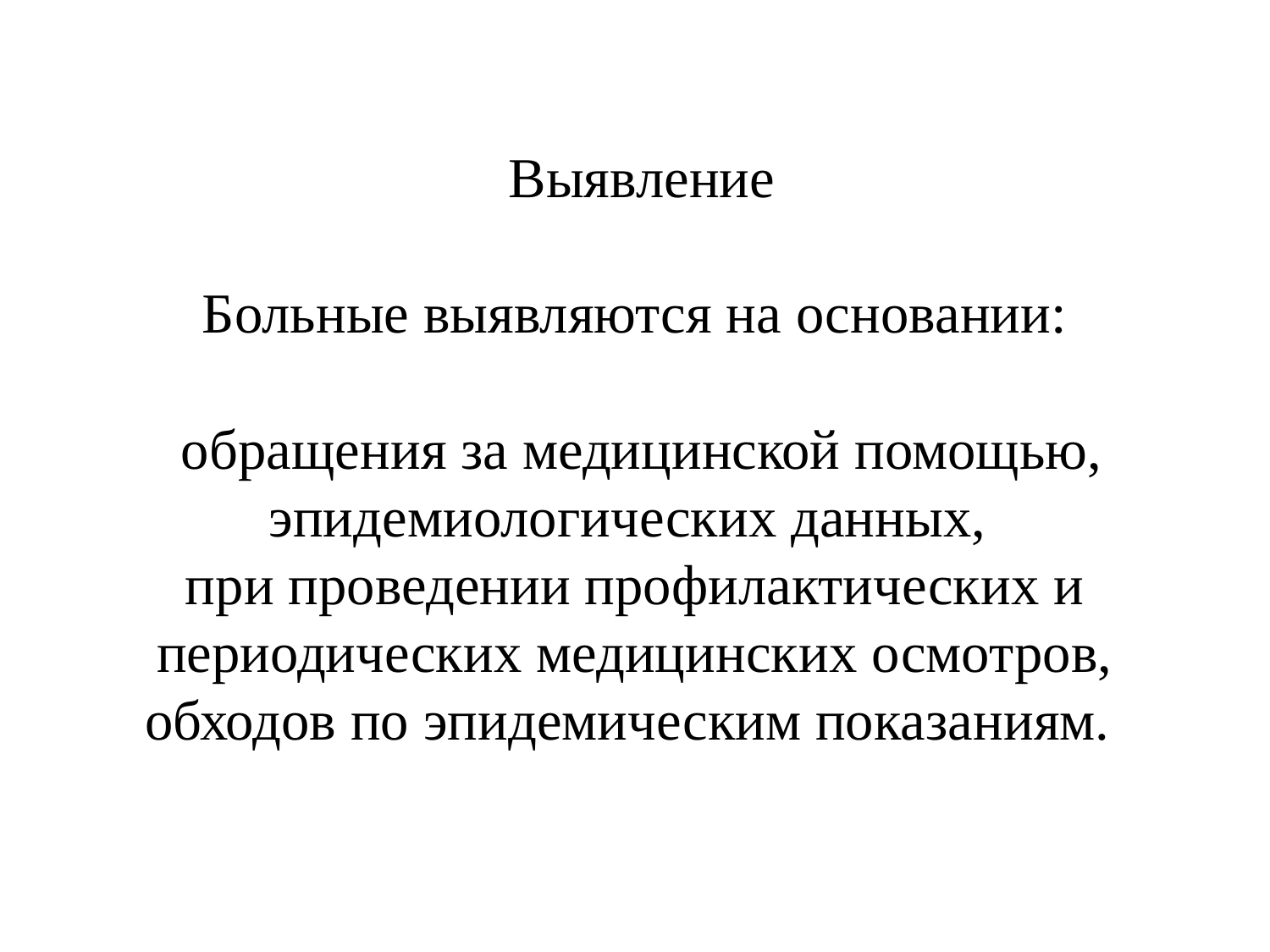

# Выявление Больные выявляются на основании: обращения за медицинской помощью, эпидемиологических данных, при проведении профилактических и периодических медицинских осмотров, обходов по эпидемическим показаниям.